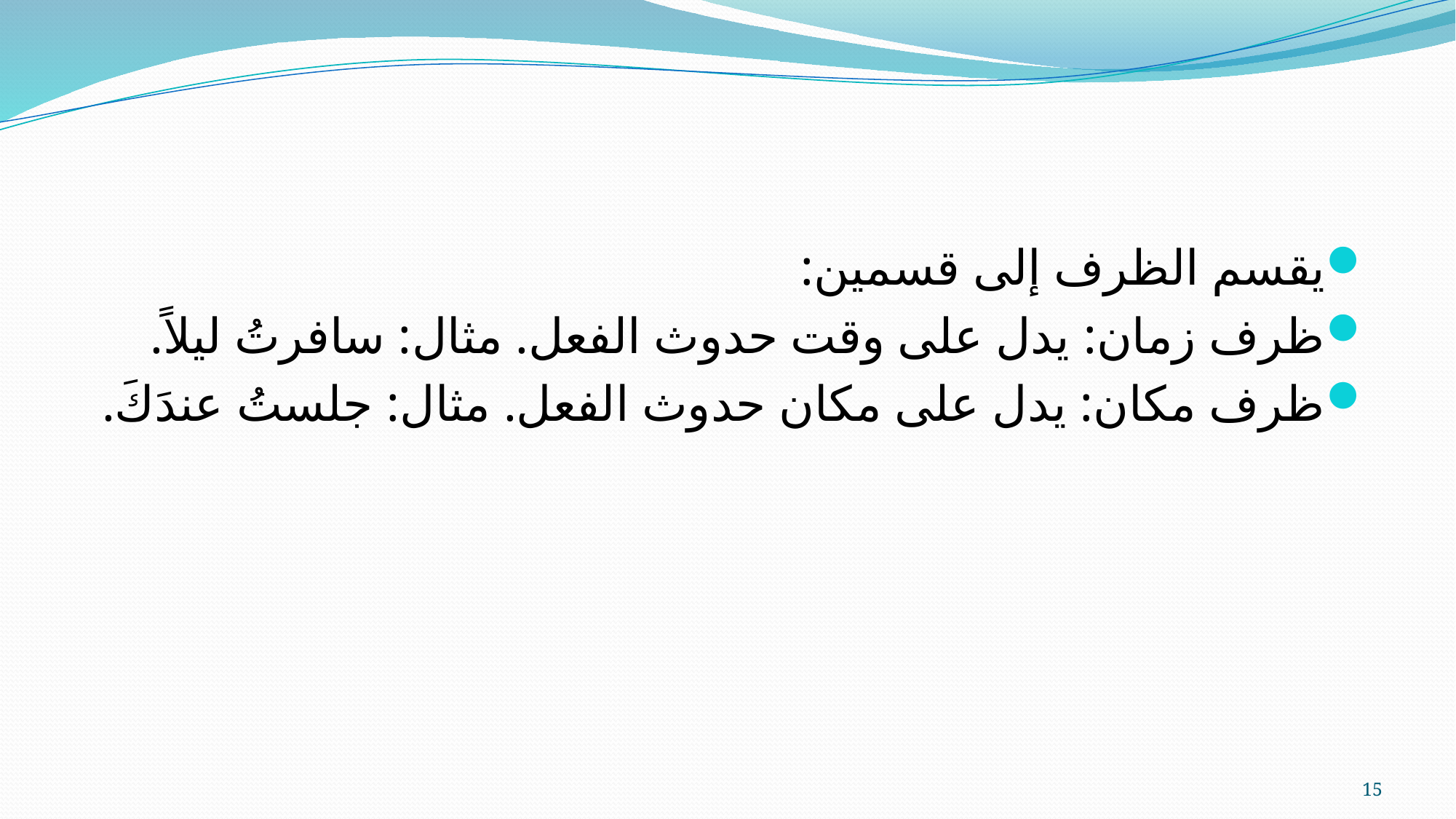

يقسم الظرف إلى قسمين:
ظرف زمان: يدل على وقت حدوث الفعل. مثال: سافرتُ ليلاً.
ظرف مكان: يدل على مكان حدوث الفعل. مثال: جلستُ عندَكَ.

15